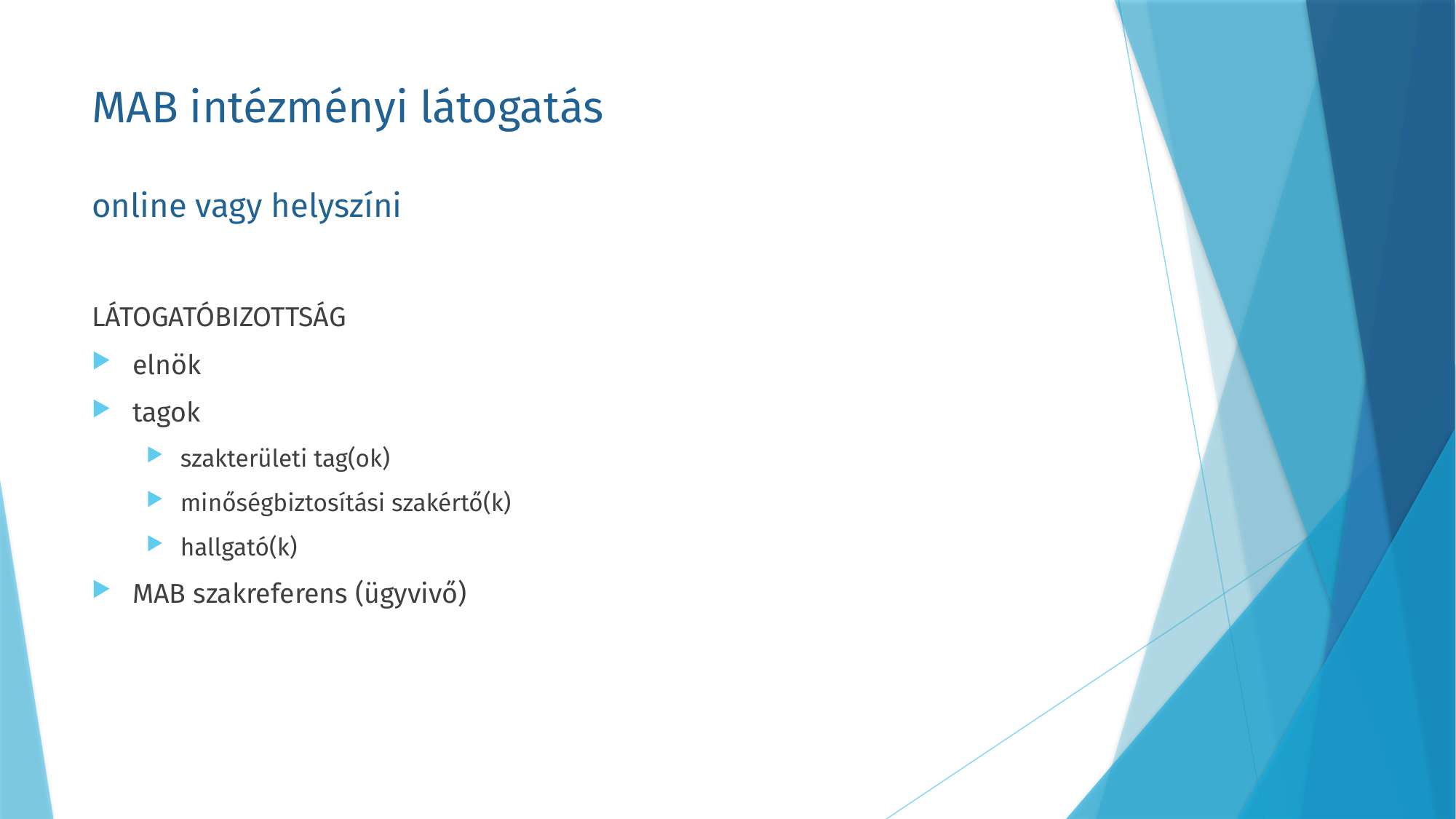

# MAB intézményi látogatás online vagy helyszíni
LÁTOGATÓBIZOTTSÁG
elnök
tagok
szakterületi tag(ok)
minőségbiztosítási szakértő(k)
hallgató(k)
MAB szakreferens (ügyvivő)